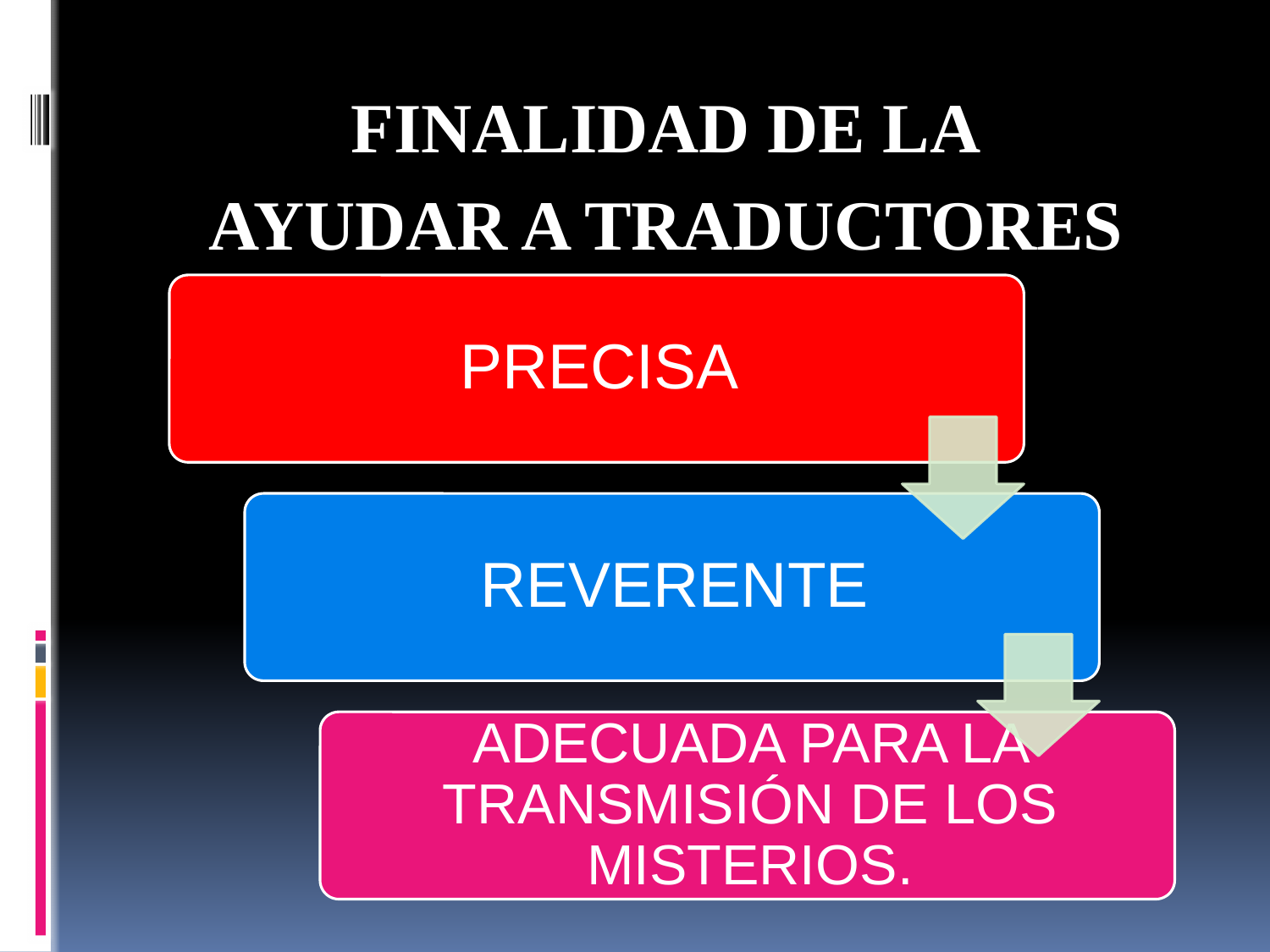

# FINALIDAD DE LA AYUDAR A TRADUCTORES
PRECISA
REVERENTE
ADECUADA PARA LA TRANSMISIÓN DE LOS MISTERIOS.